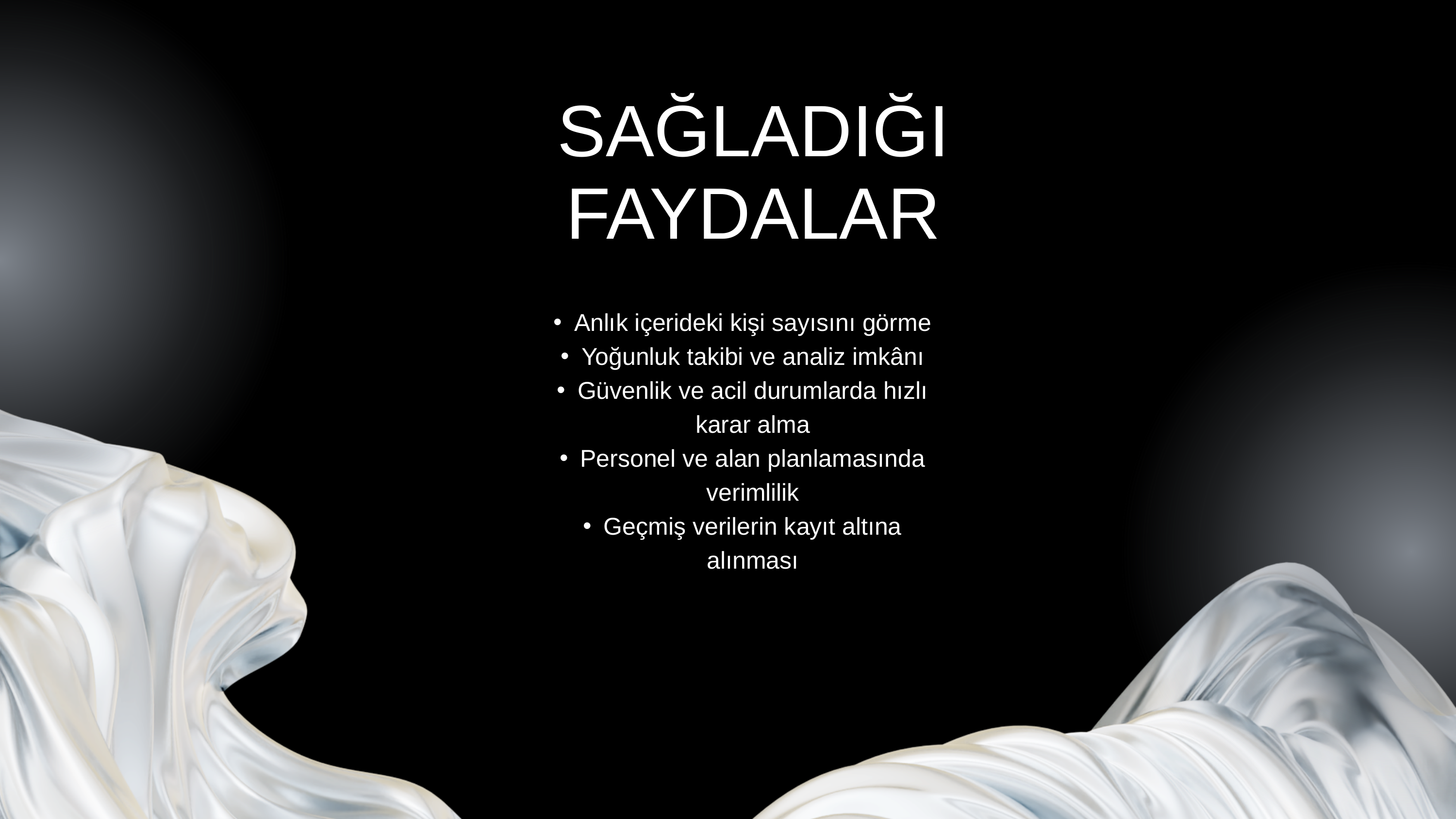

SAĞLADIĞI FAYDALAR

Anlık içerideki kişi sayısını görme
Yoğunluk takibi ve analiz imkânı
Güvenlik ve acil durumlarda hızlı karar alma
Personel ve alan planlamasında verimlilik
Geçmiş verilerin kayıt altına alınması